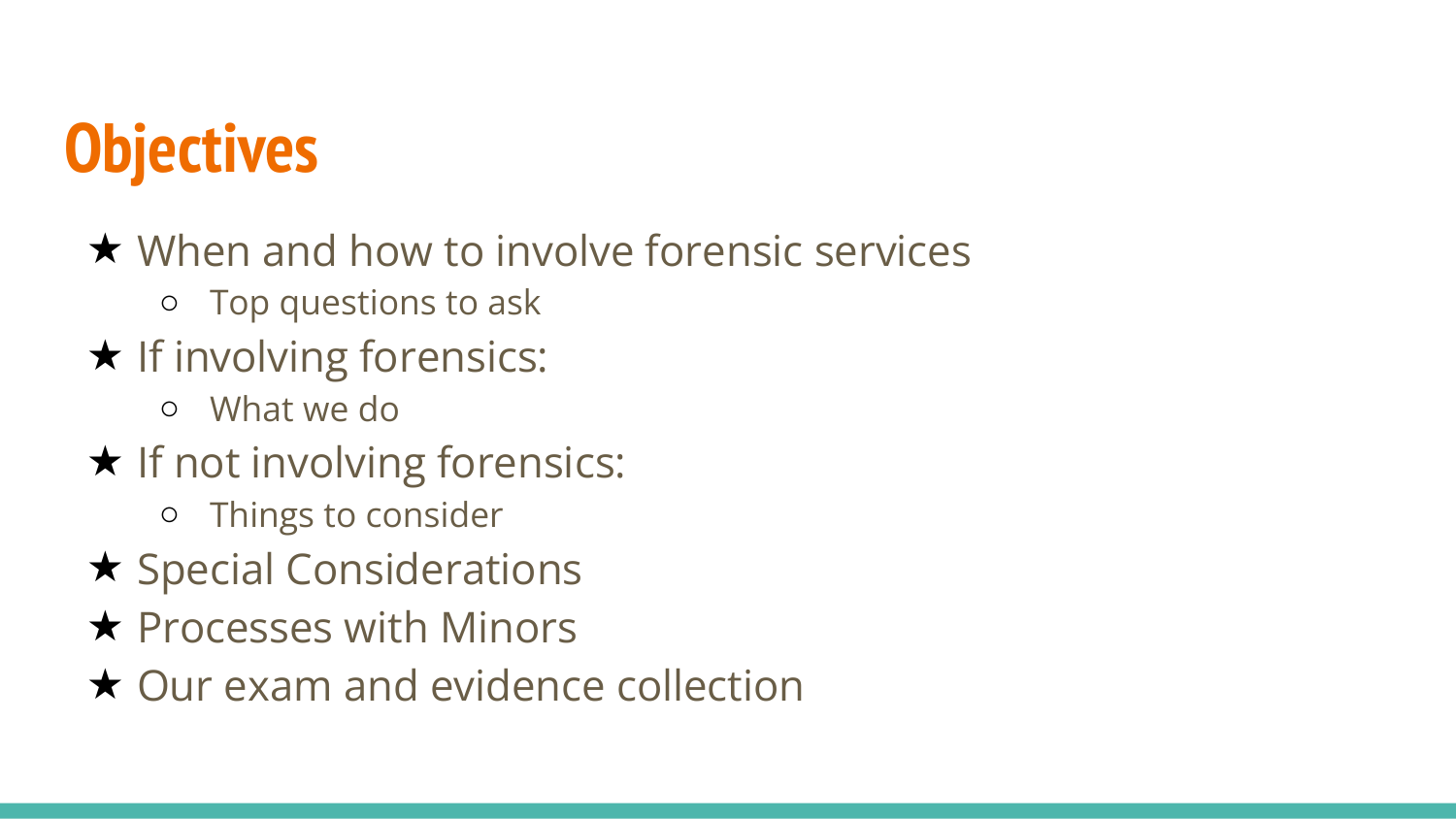

# Objectives
When and how to involve forensic services
Top questions to ask
If involving forensics:
What we do
If not involving forensics:
Things to consider
Special Considerations
Processes with Minors
Our exam and evidence collection